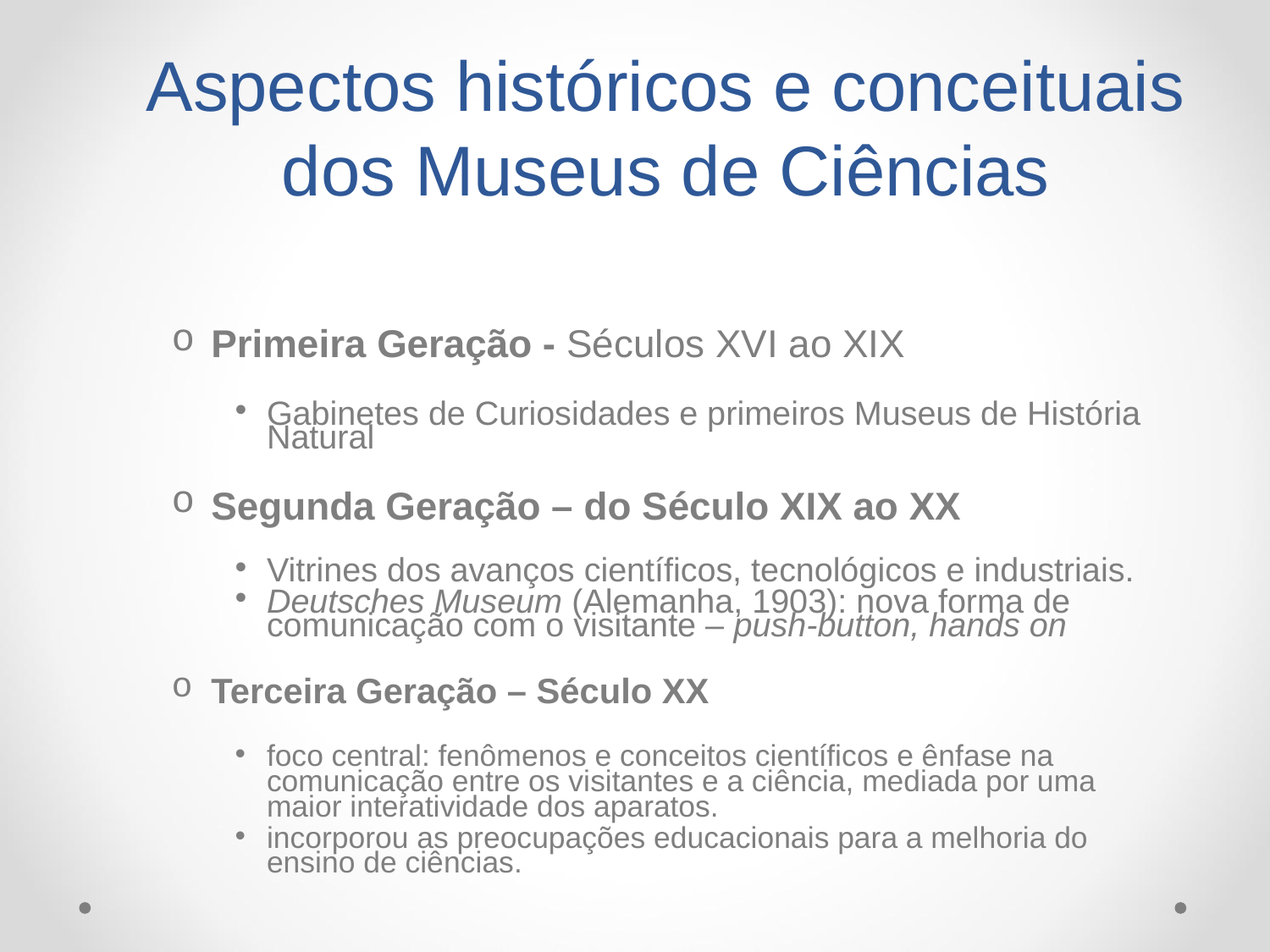

# Aspectos históricos e conceituais dos Museus de Ciências

Primeira Geração - Séculos XVI ao XIX

Gabinetes de Curiosidades e primeiros Museus de História Natural

Segunda Geração – do Século XIX ao XX

Vitrines dos avanços científicos, tecnológicos e industriais.
Deutsches Museum (Alemanha, 1903): nova forma de comunicação com o visitante – push-button, hands on

Terceira Geração – Século XX

foco central: fenômenos e conceitos científicos e ênfase na comunicação entre os visitantes e a ciência, mediada por uma maior interatividade dos aparatos.
incorporou as preocupações educacionais para a melhoria do ensino de ciências.